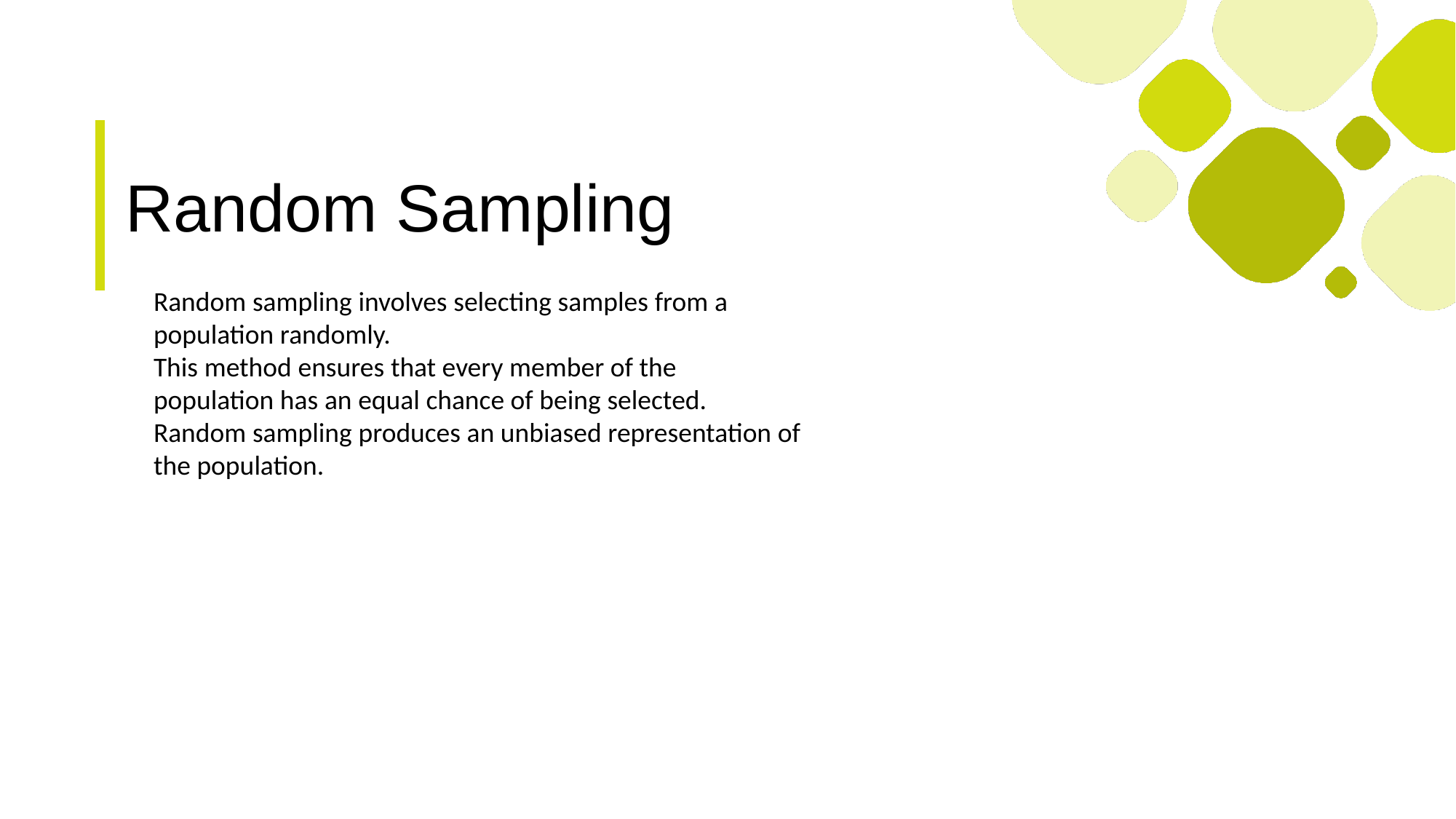

# Random Sampling
Random sampling involves selecting samples from a population randomly.
This method ensures that every member of the population has an equal chance of being selected.
Random sampling produces an unbiased representation of the population.